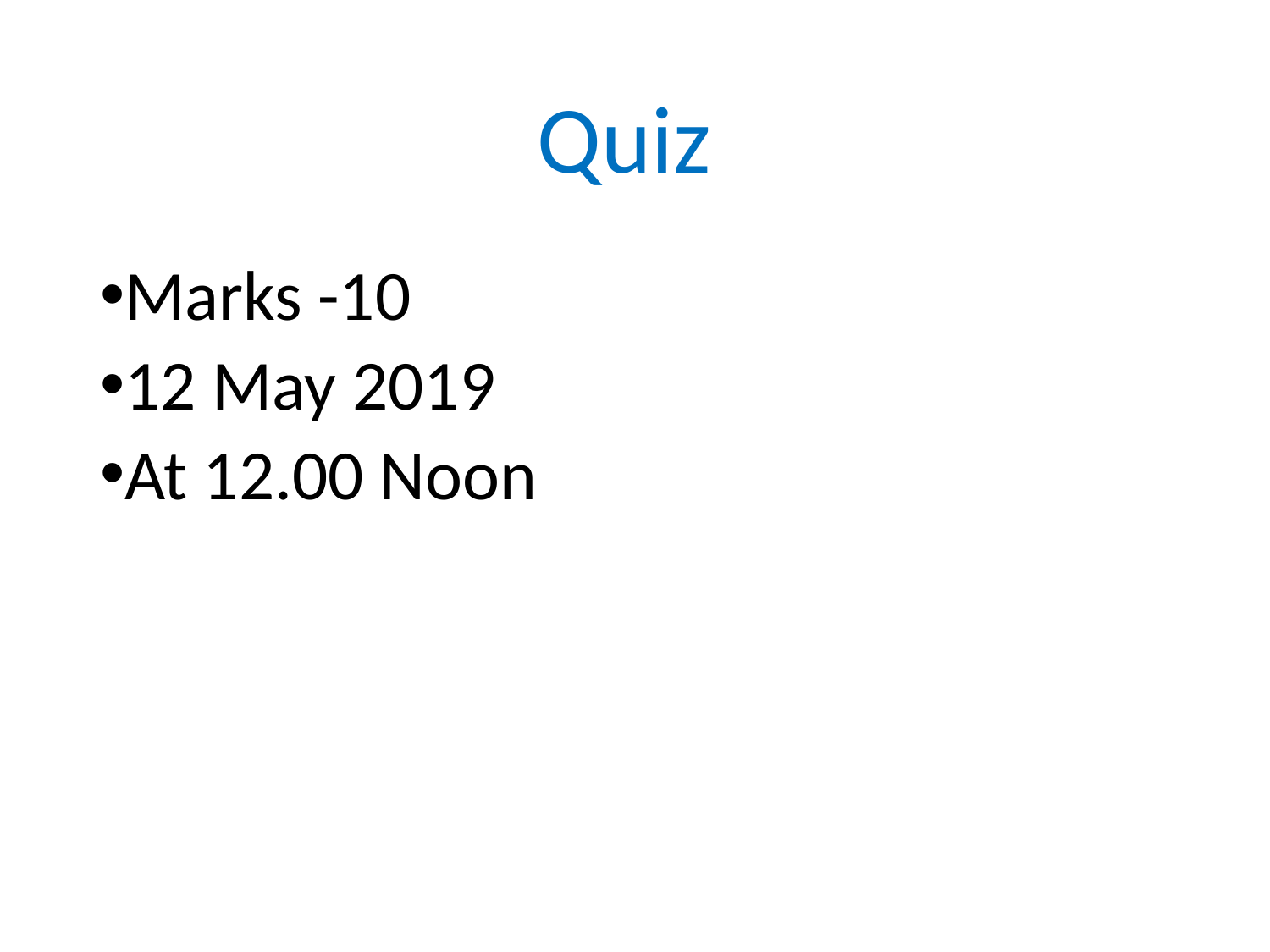

# Quiz
Marks -10
12 May 2019
At 12.00 Noon